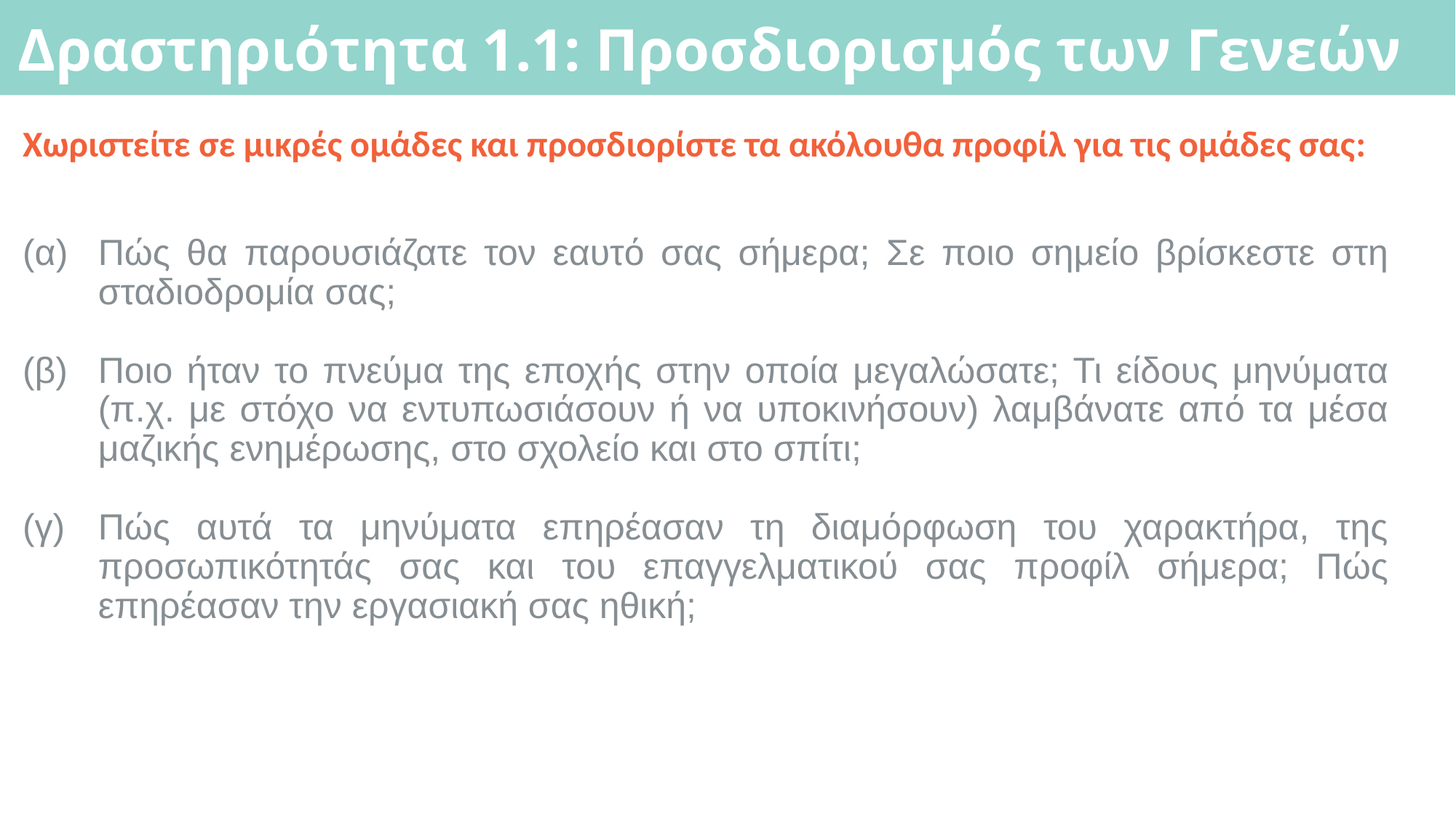

# Δραστηριότητα 1.1: Προσδιορισμός των Γενεών
Χωριστείτε σε μικρές ομάδες και προσδιορίστε τα ακόλουθα προφίλ για τις ομάδες σας:
(α)	Πώς θα παρουσιάζατε τον εαυτό σας σήμερα; Σε ποιο σημείο βρίσκεστε στη σταδιοδρομία σας;

(β)	Ποιο ήταν το πνεύμα της εποχής στην οποία μεγαλώσατε; Τι είδους μηνύματα (π.χ. με στόχο να εντυπωσιάσουν ή να υποκινήσουν) λαμβάνατε από τα μέσα μαζικής ενημέρωσης, στο σχολείο και στο σπίτι;

(γ)	Πώς αυτά τα μηνύματα επηρέασαν τη διαμόρφωση του χαρακτήρα, της προσωπικότητάς σας και του επαγγελματικού σας προφίλ σήμερα; Πώς επηρέασαν την εργασιακή σας ηθική;